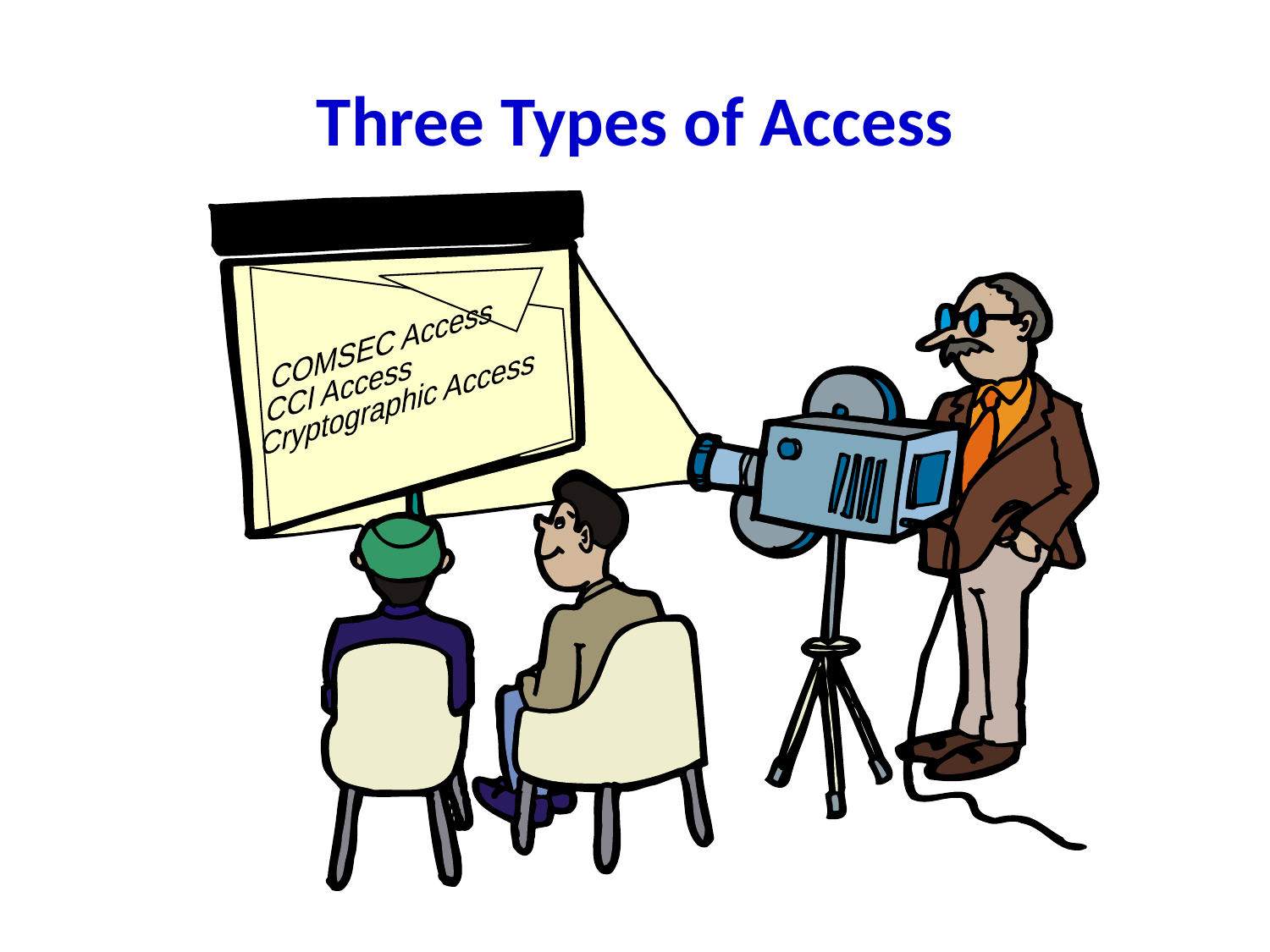

# Three Types of Access

COMSEC Access
CCI Access
Cryptographic Access